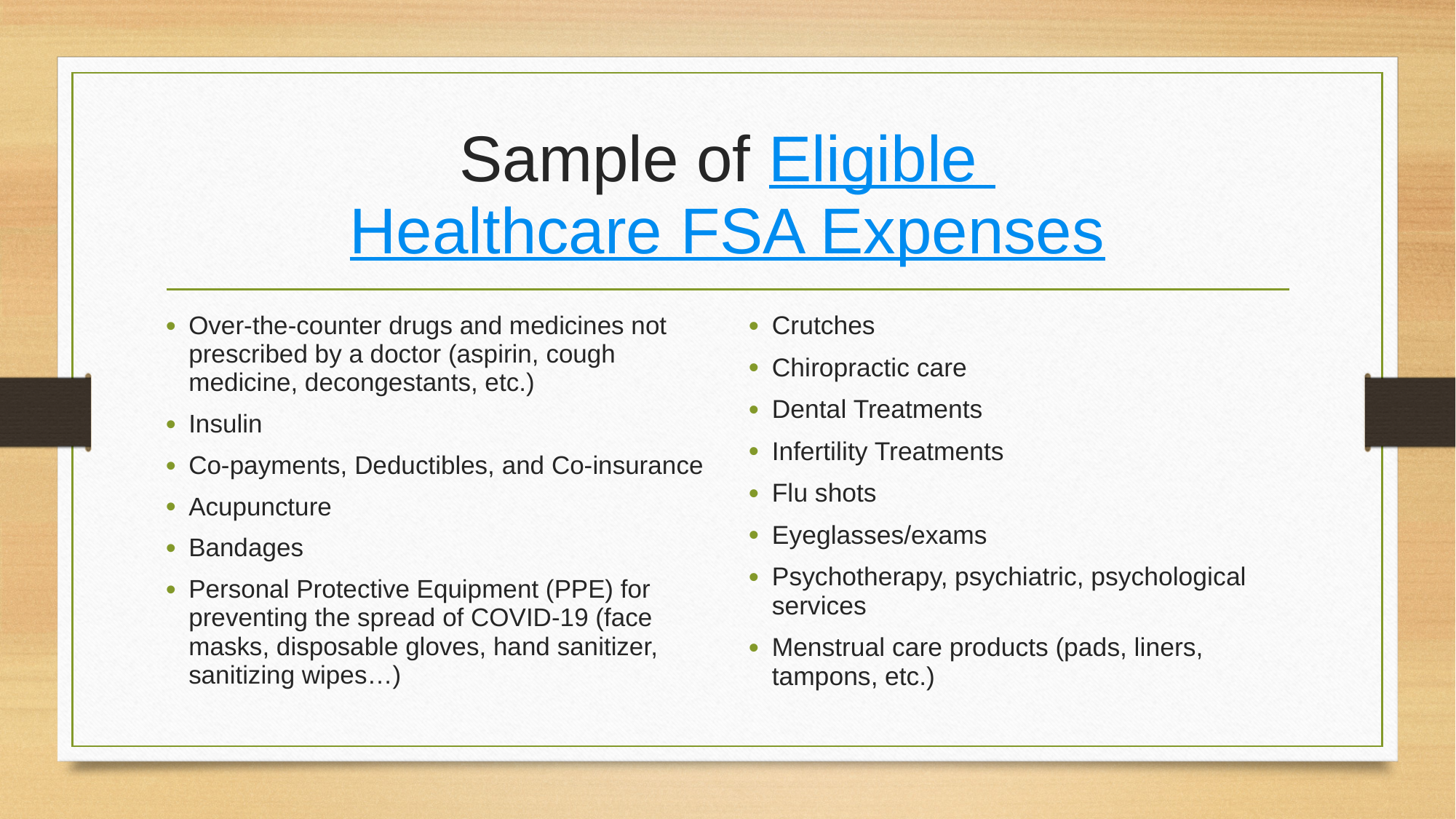

# Sample of Eligible Healthcare FSA Expenses
Over-the-counter drugs and medicines not prescribed by a doctor (aspirin, cough medicine, decongestants, etc.)
Insulin
Co-payments, Deductibles, and Co-insurance
Acupuncture
Bandages
Personal Protective Equipment (PPE) for preventing the spread of COVID-19 (face masks, disposable gloves, hand sanitizer, sanitizing wipes…)
Crutches
Chiropractic care
Dental Treatments
Infertility Treatments
Flu shots
Eyeglasses/exams
Psychotherapy, psychiatric, psychological services
Menstrual care products (pads, liners, tampons, etc.)